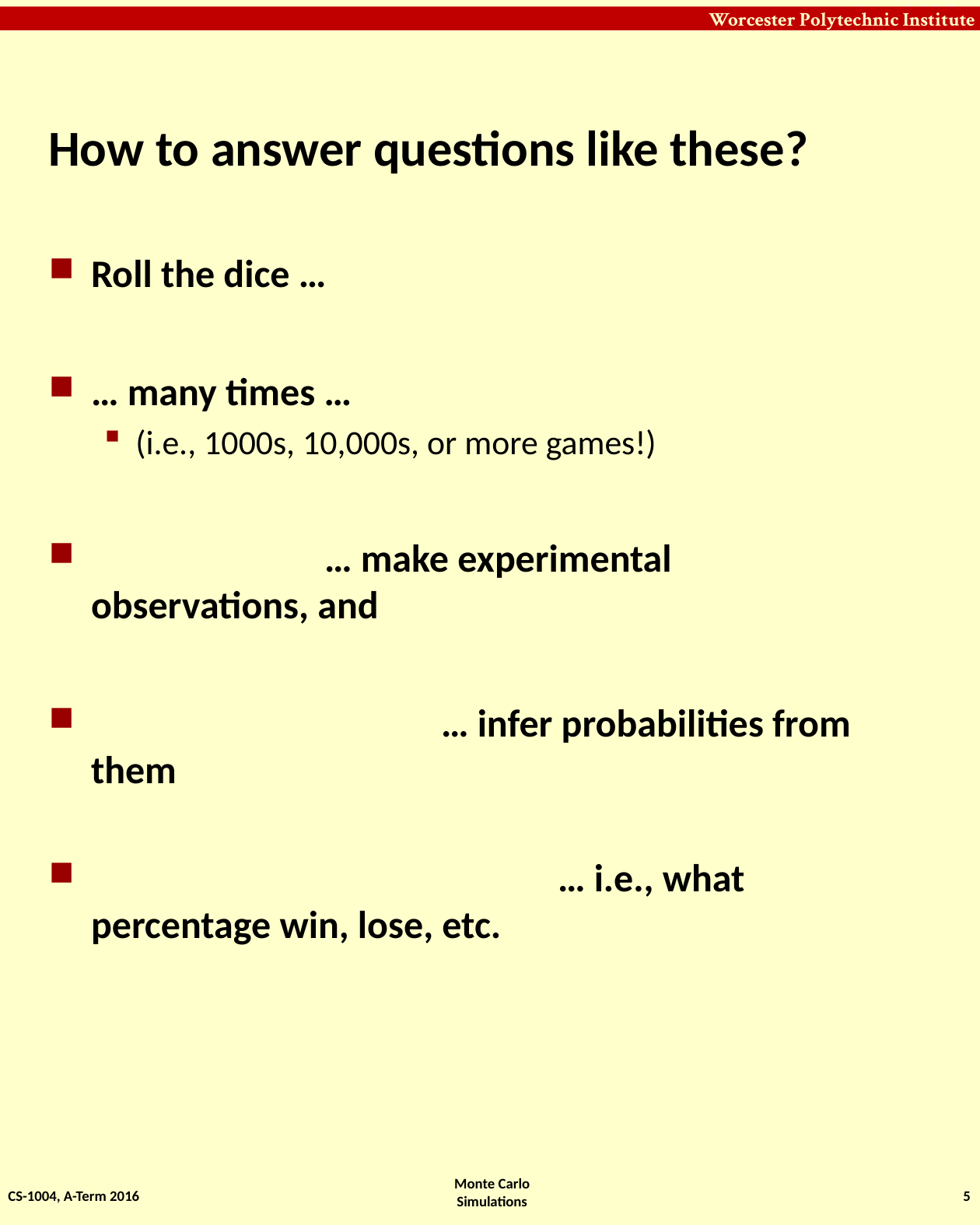

# How to answer questions like these?
Roll the dice …

… many times …
(i.e., 1000s, 10,000s, or more games!)

		… make experimental observations, and

			… infer probabilities from them

				… i.e., what percentage win, lose, etc.
CS-1004, A-Term 2016
5
Monte Carlo Simulations